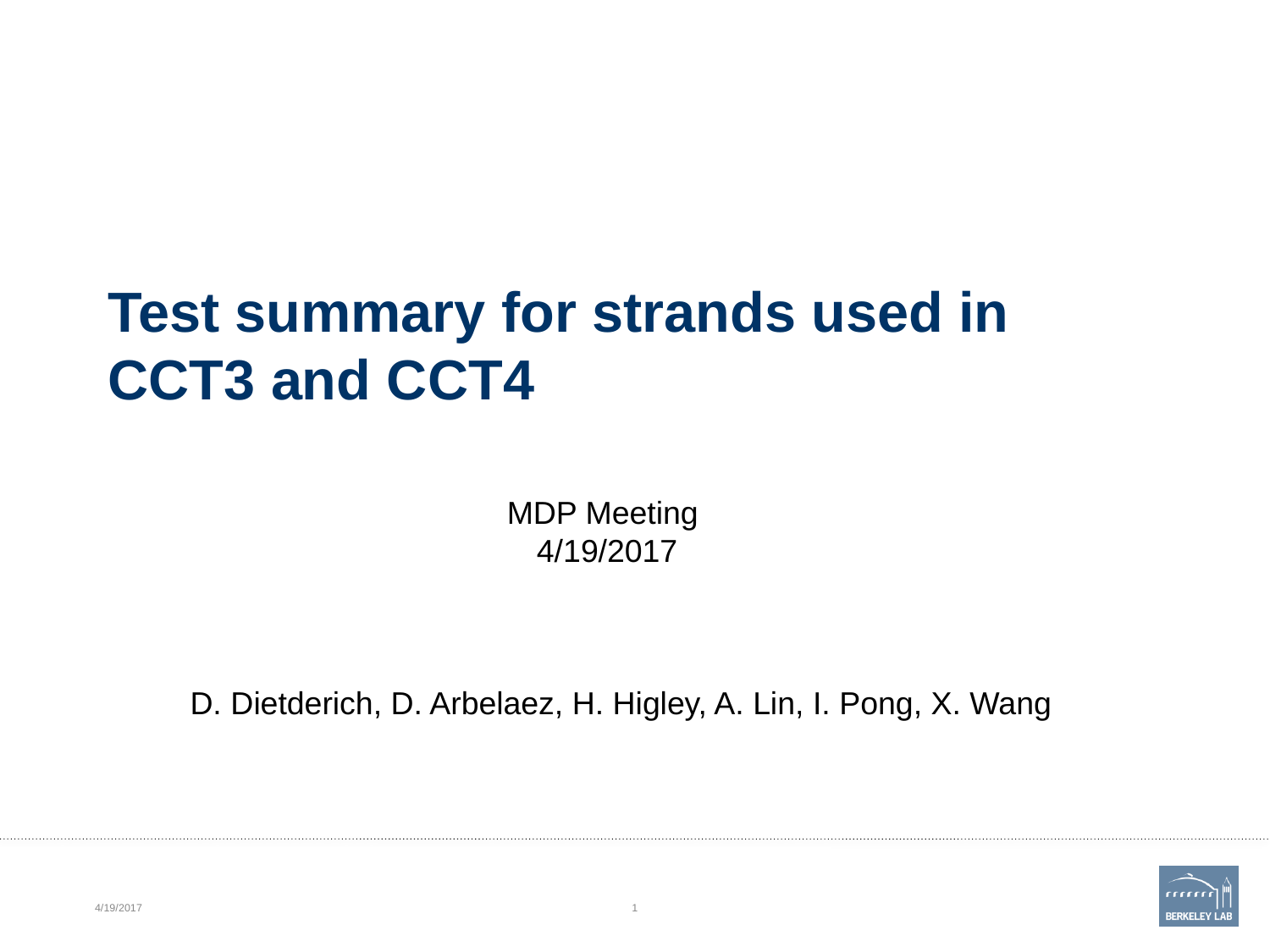

# Test summary for strands used in CCT3 and CCT4
MDP Meeting
4/19/2017
D. Dietderich, D. Arbelaez, H. Higley, A. Lin, I. Pong, X. Wang
4/19/2017
1